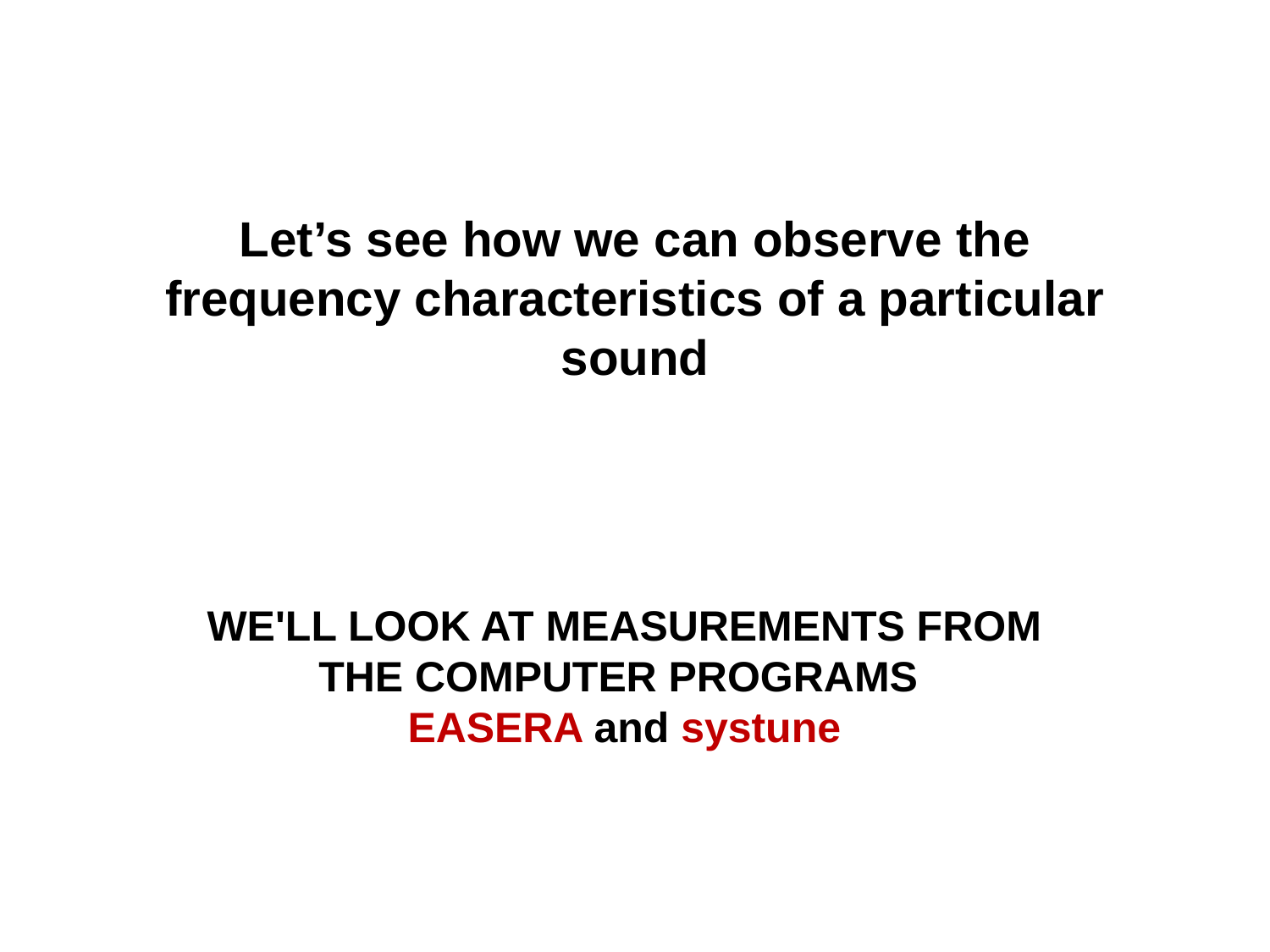

Let’s see how we can observe the frequency characteristics of a particular sound
WE'LL LOOK AT MEASUREMENTS FROM THE COMPUTER PROGRAMS
EASERA and systune